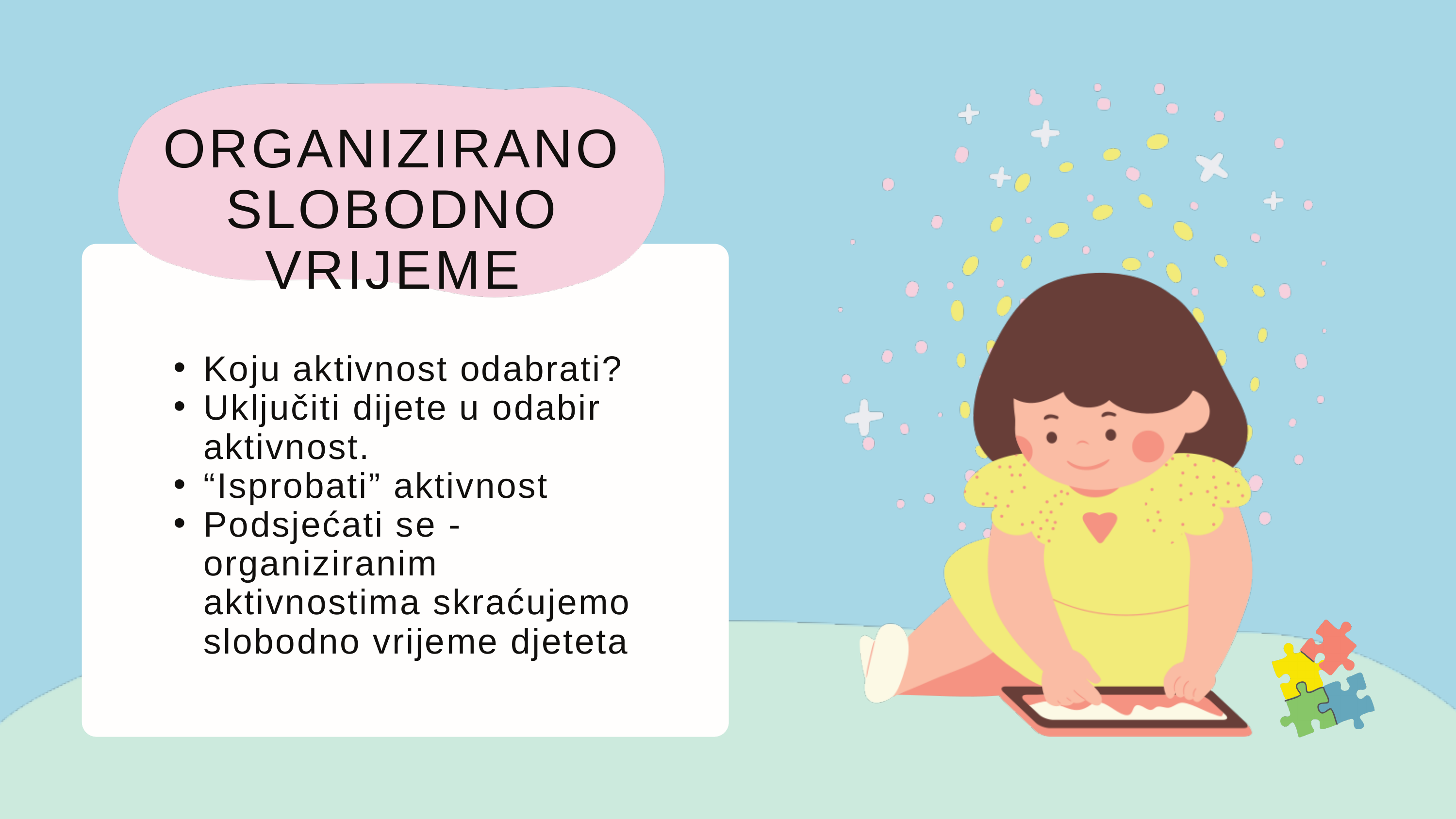

ORGANIZIRANO SLOBODNO VRIJEME

Koju aktivnost odabrati?
Uključiti dijete u odabir aktivnost.
“Isprobati” aktivnost
Podsjećati se - organiziranim aktivnostima skraćujemo slobodno vrijeme djeteta